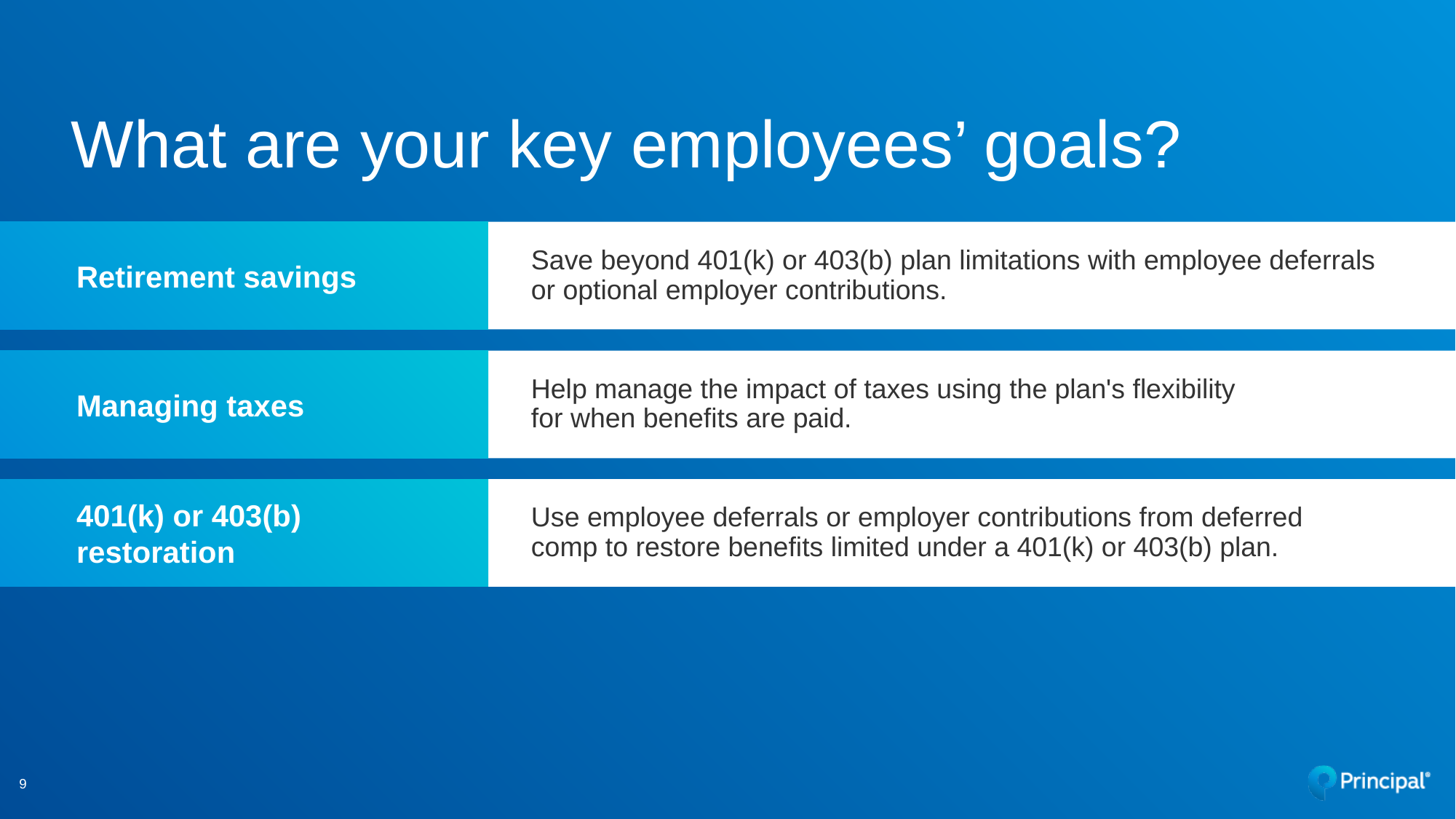

# What are your key employees’ goals?
Retirement savings
Save beyond 401(k) or 403(b) plan limitations with employee deferrals
or optional employer contributions.
Managing taxes
Help manage the impact of taxes using the plan's flexibility
for when benefits are paid.
401(k) or 403(b) restoration
Use employee deferrals or employer contributions from deferred
comp to restore benefits limited under a 401(k) or 403(b) plan.
9